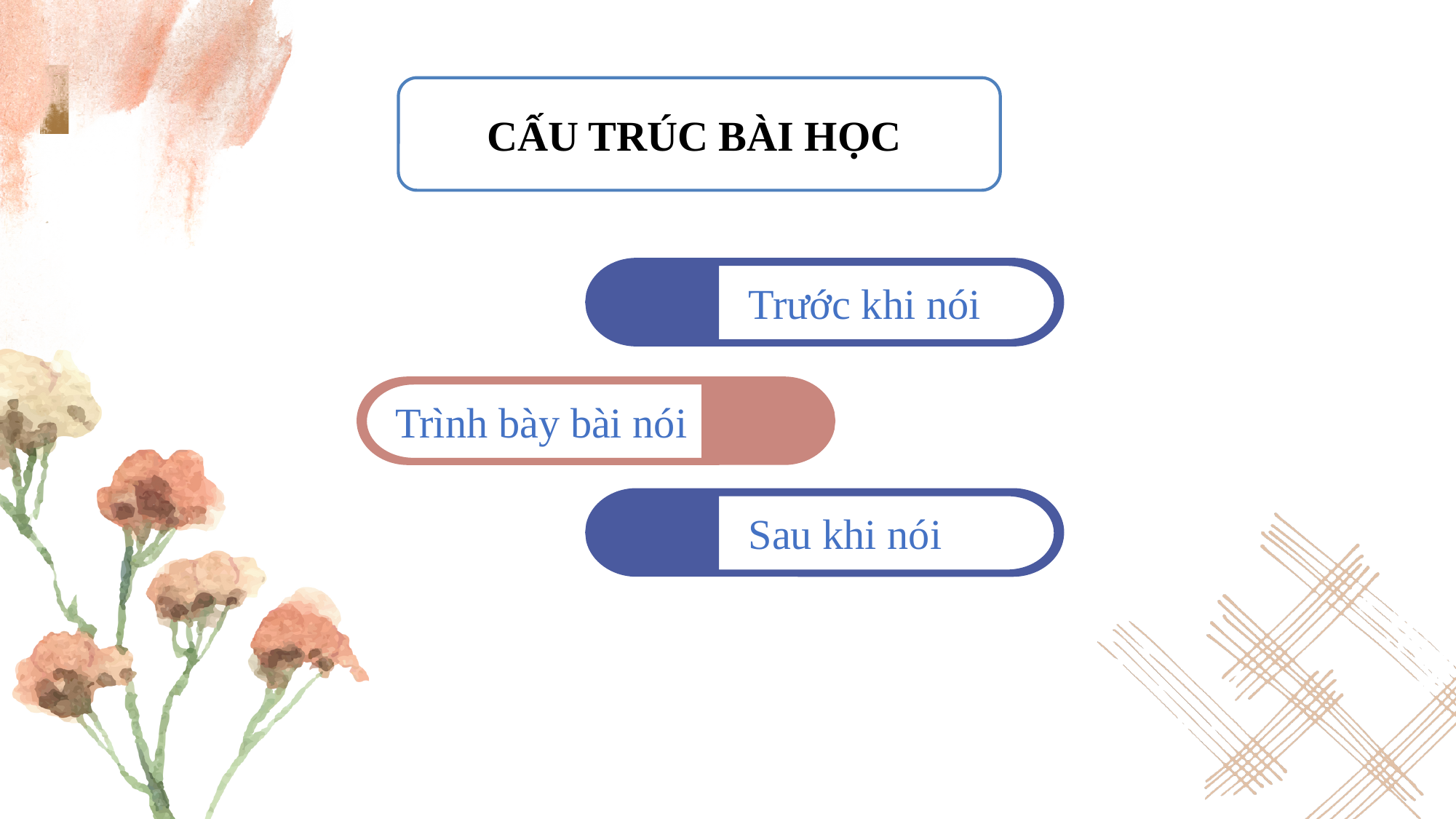

CẤU TRÚC BÀI HỌC
Trước khi nói

Trình bày bài nói
Sau khi nói